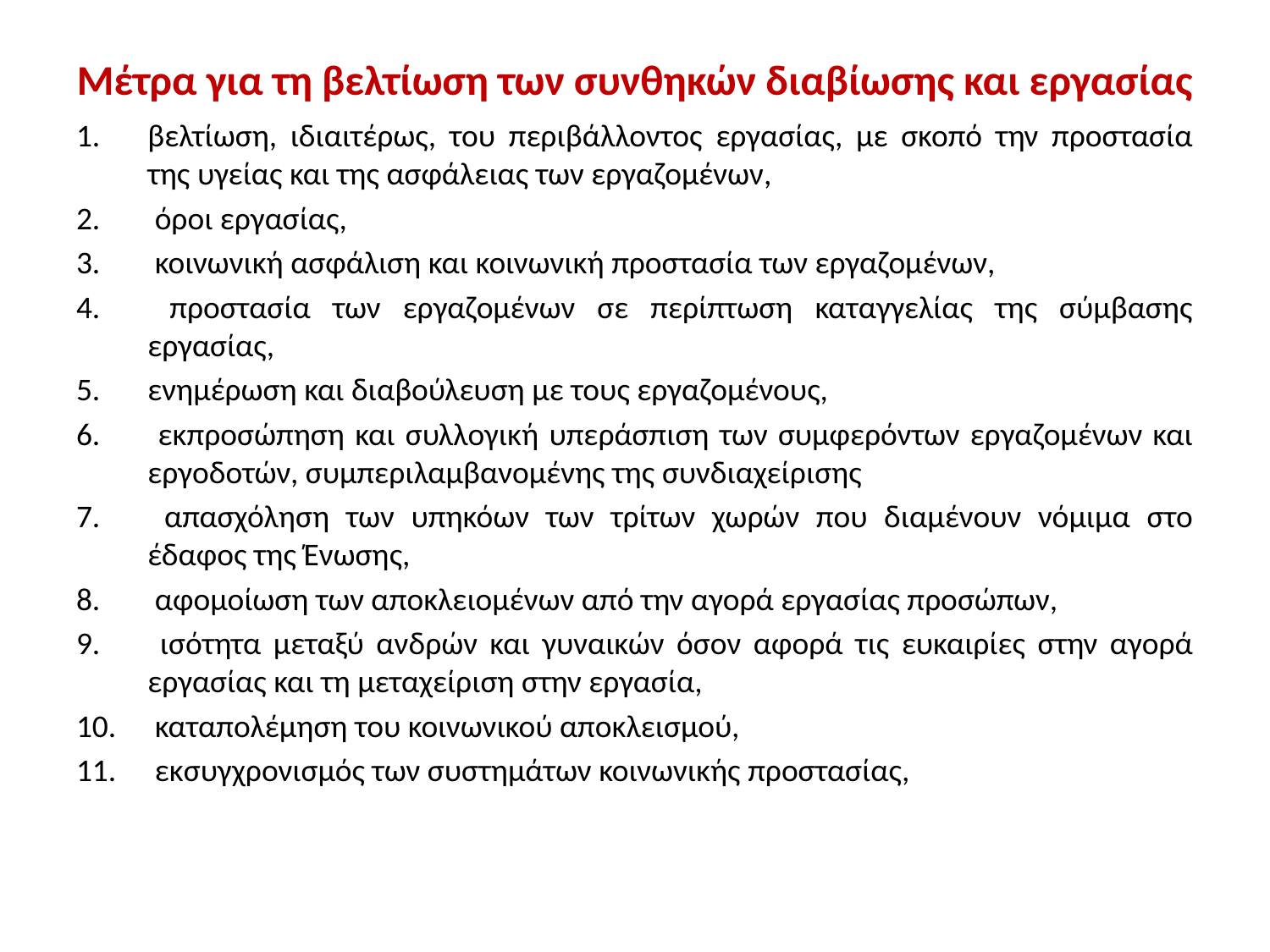

# Μέτρα για τη βελτίωση των συνθηκών διαβίωσης και εργασίας
βελτίωση, ιδιαιτέρως, του περιβάλλοντος εργασίας, με σκοπό την προστασία της υγείας και της ασφάλειας των εργαζομένων,
 όροι εργασίας,
 κοινωνική ασφάλιση και κοινωνική προστασία των εργαζομένων,
 προστασία των εργαζομένων σε περίπτωση καταγγελίας της σύμβασης εργασίας,
ενημέρωση και διαβούλευση με τους εργαζομένους,
 εκπροσώπηση και συλλογική υπεράσπιση των συμφερόντων εργαζομένων και εργοδοτών, συμπεριλαμβανομένης της συνδιαχείρισης
 απασχόληση των υπηκόων των τρίτων χωρών που διαμένουν νόμιμα στο έδαφος της Ένωσης,
 αφομοίωση των αποκλειομένων από την αγορά εργασίας προσώπων,
 ισότητα μεταξύ ανδρών και γυναικών όσον αφορά τις ευκαιρίες στην αγορά εργασίας και τη μεταχείριση στην εργασία,
 καταπολέμηση του κοινωνικού αποκλεισμού,
 εκσυγχρονισμός των συστημάτων κοινωνικής προστασίας,